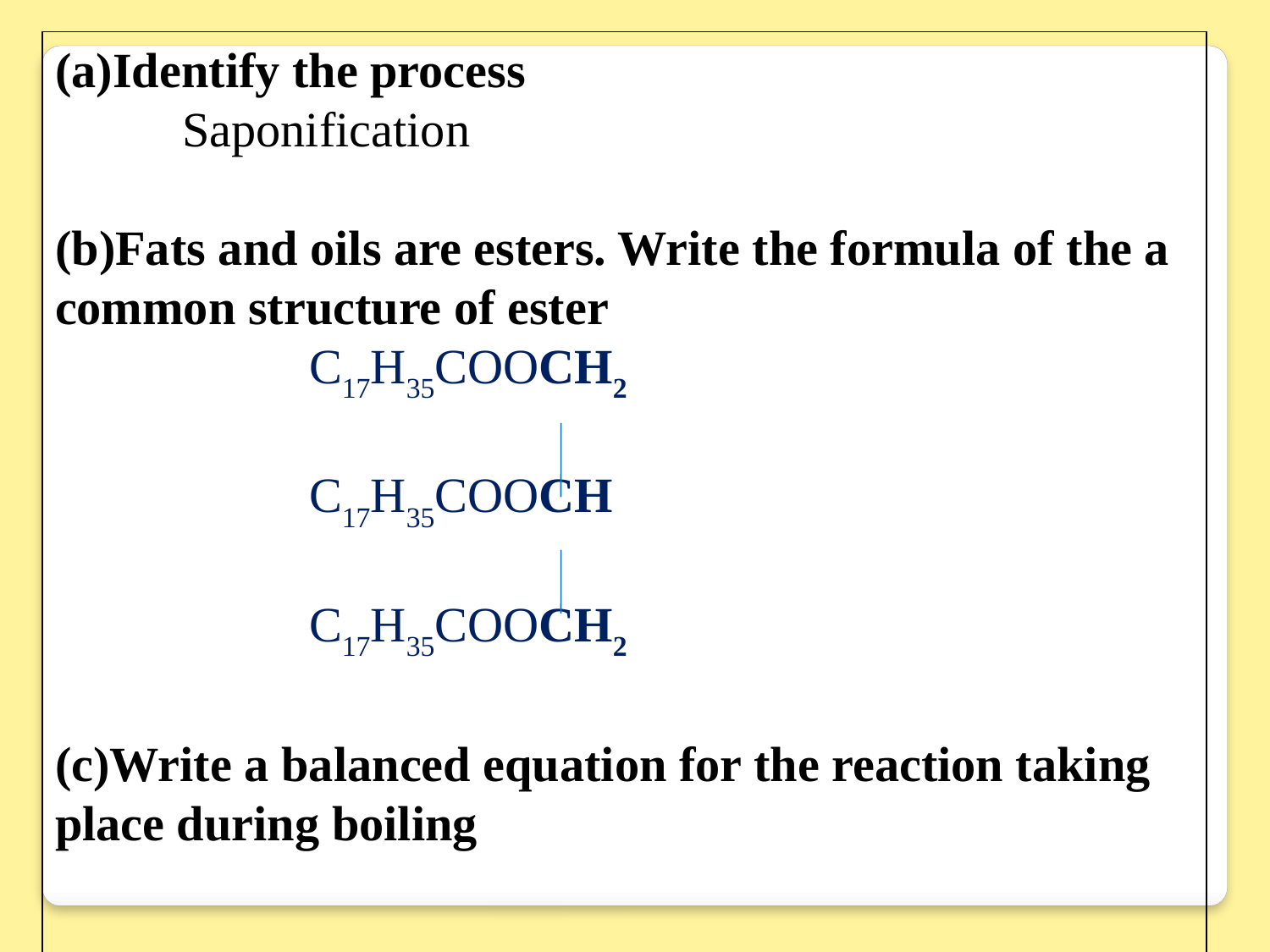

(a)Identify the process
	Saponification

(b)Fats and oils are esters. Write the formula of the a common structure of ester
 		C17H35COOCH2

 		C17H35COOCH

		C17H35COOCH2

(c)Write a balanced equation for the reaction taking place during boiling